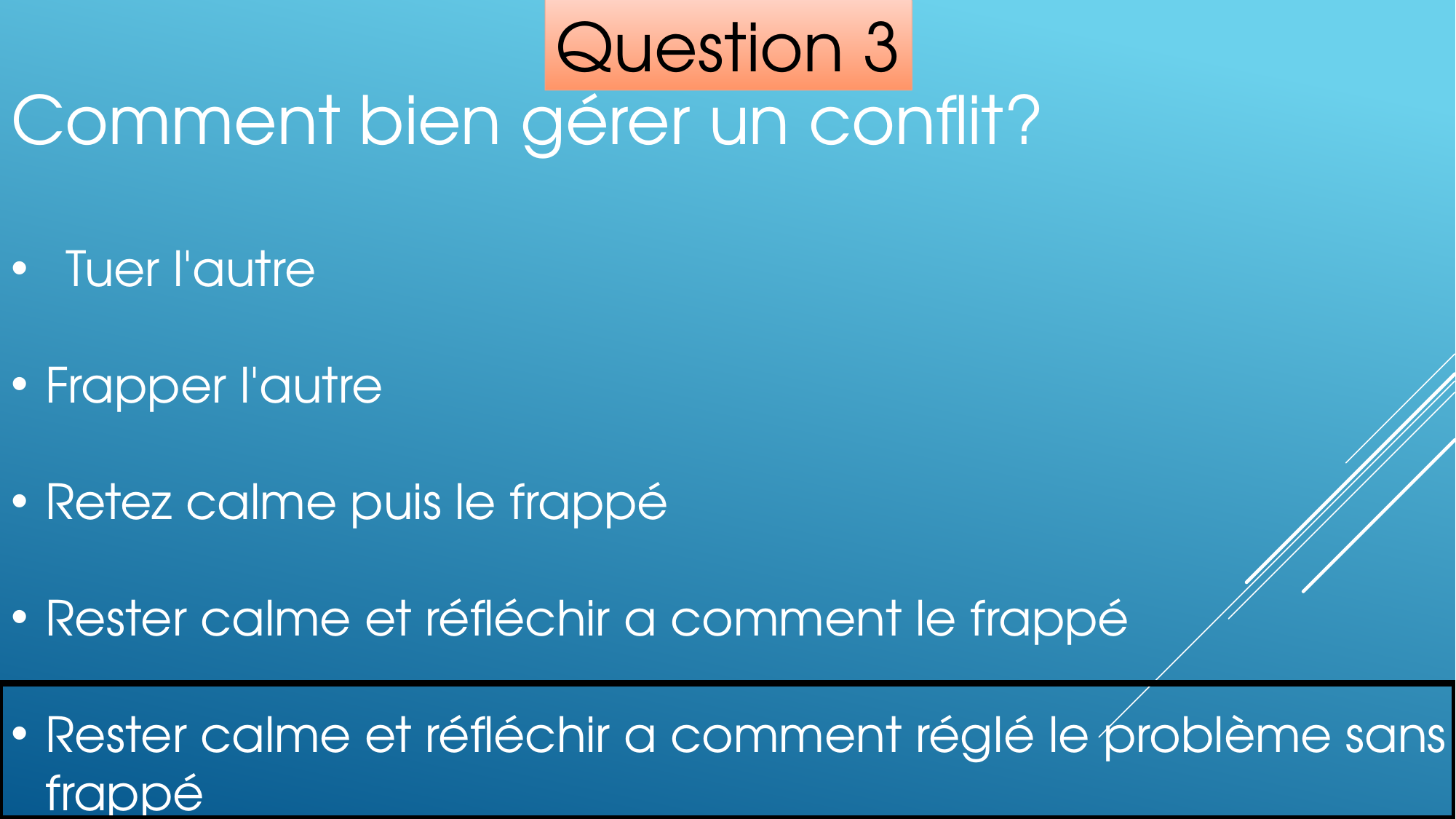

Question 3
Comment bien gérer un conflit?

Tuer l'autre

Frapper l'autre

Retez calme puis le frappé

Rester calme et réfléchir a comment le frappé

Rester calme et réfléchir a comment réglé le problème sans frappé